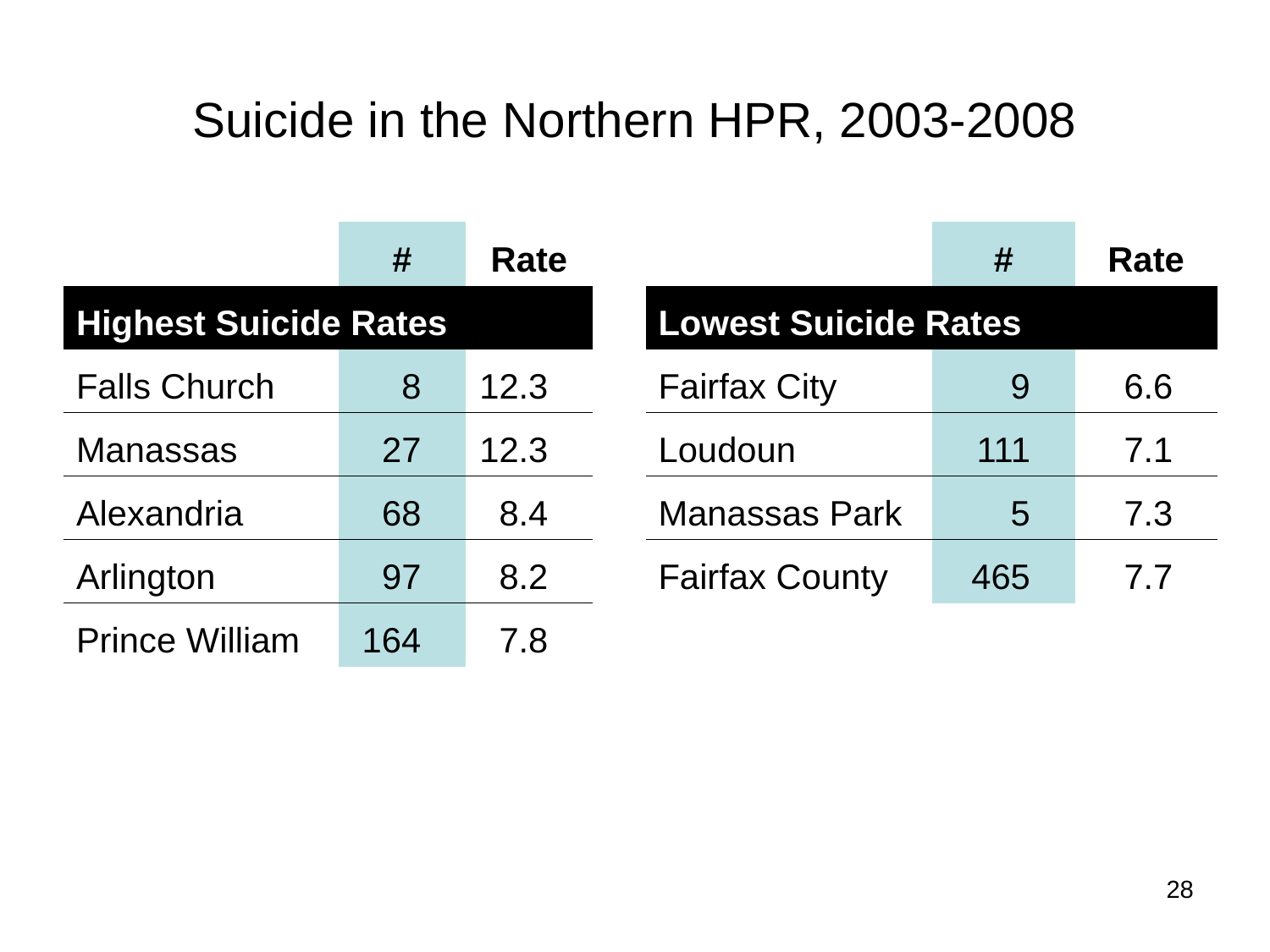

# Suicide in the Northern HPR, 2003-2008
|  | # | Rate |
| --- | --- | --- |
| Highest Suicide Rates |  |  |
| Falls Church | 8 | 12.3 |
| Manassas | 27 | 12.3 |
| Alexandria | 68 | 8.4 |
| Arlington | 97 | 8.2 |
| Prince William | 164 | 7.8 |
|  | # | Rate |
| --- | --- | --- |
| Lowest Suicide Rates |  |  |
| Fairfax City | 9 | 6.6 |
| Loudoun | 111 | 7.1 |
| Manassas Park | 5 | 7.3 |
| Fairfax County | 465 | 7.7 |
28